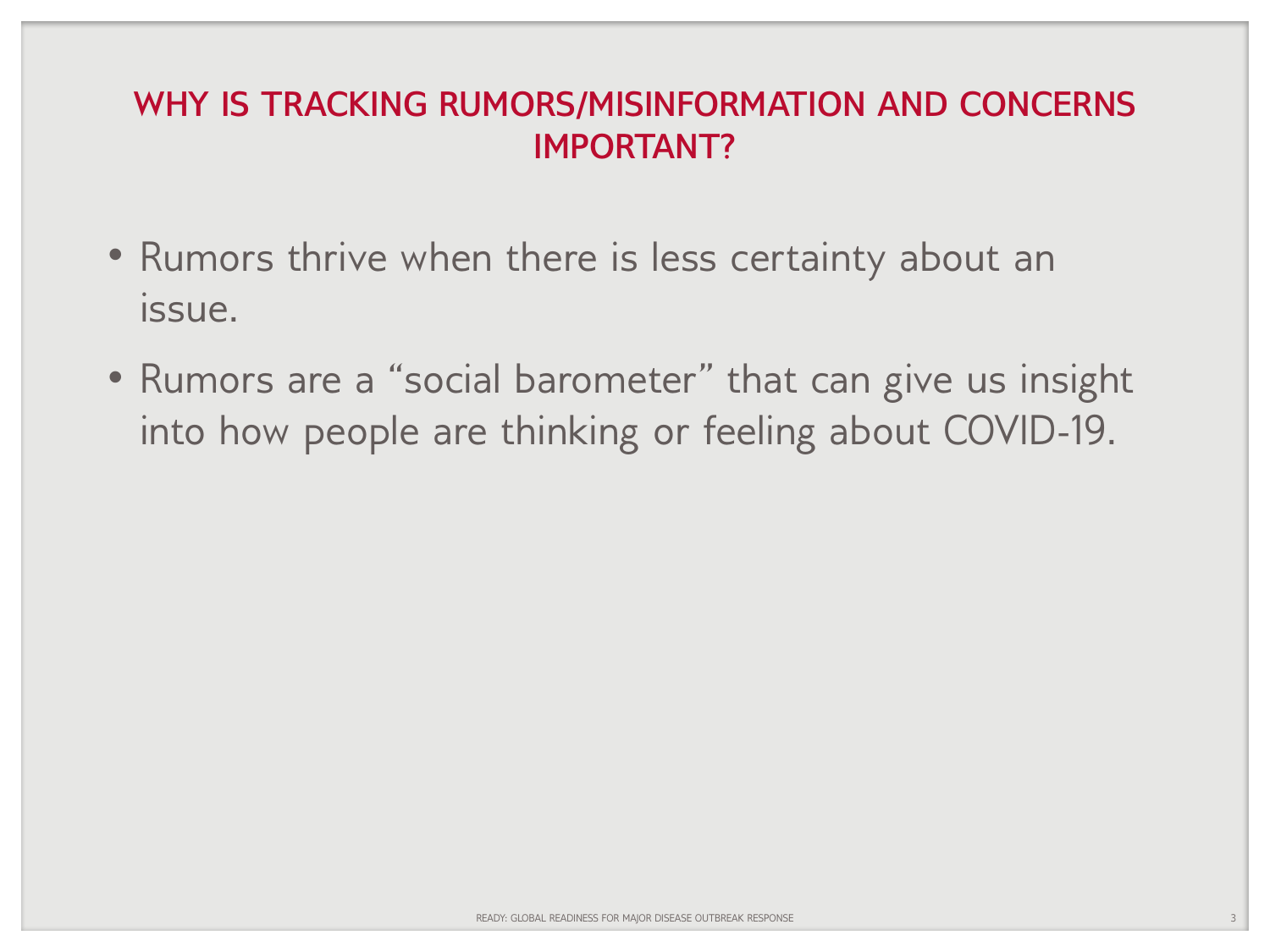

# WHY IS TRACKING RUMORS/MISINFORMATION AND CONCERNS IMPORTANT?
Rumors thrive when there is less certainty about an issue.
Rumors are a “social barometer” that can give us insight into how people are thinking or feeling about COVID-19.
READY: GLOBAL READINESS FOR MAJOR DISEASE OUTBREAK RESPONSE
3